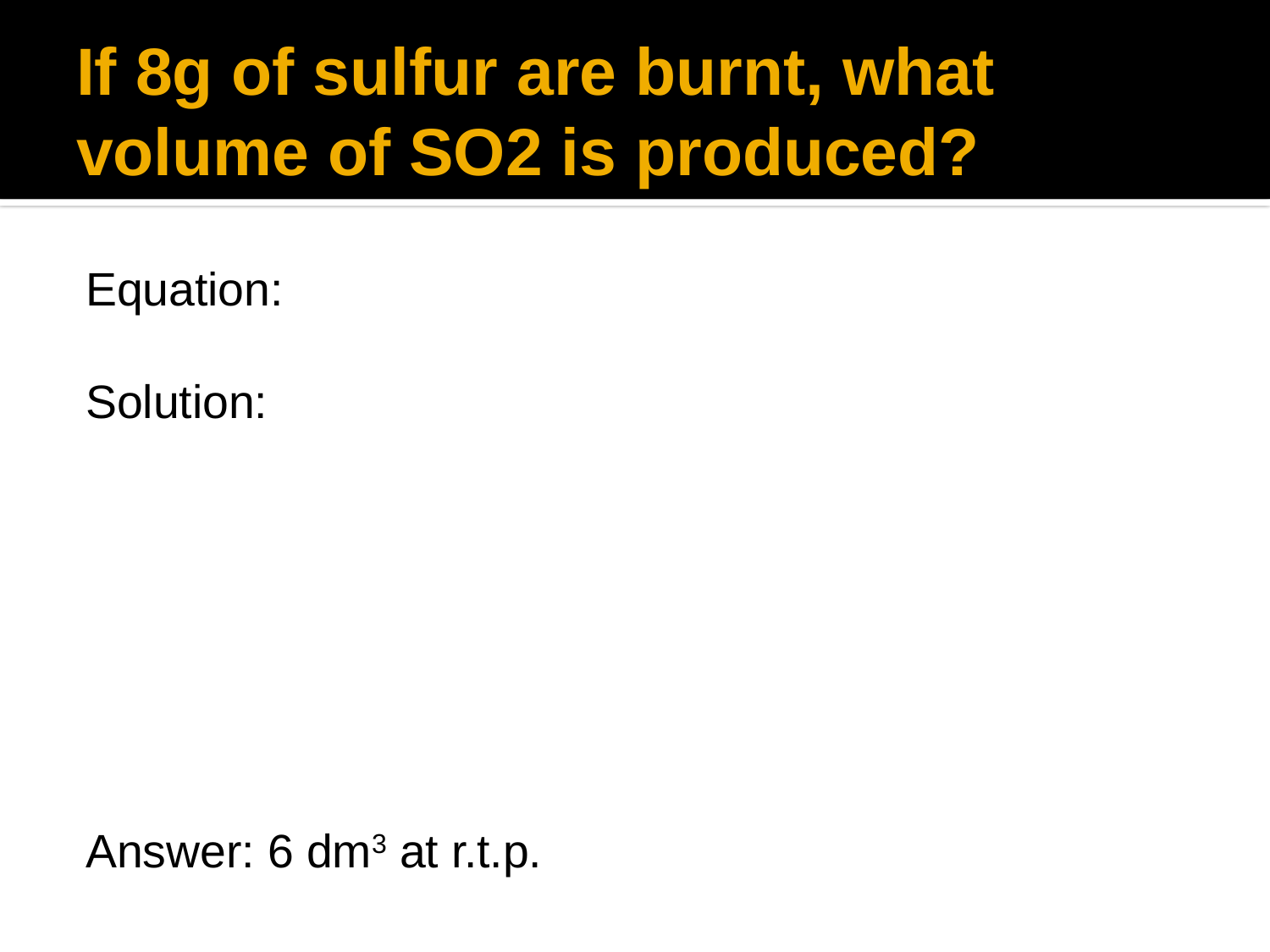

# If 8g of sulfur are burnt, what volume of SO2 is produced?
Equation:

Solution:

Answer: 6 dm3 at r.t.p.